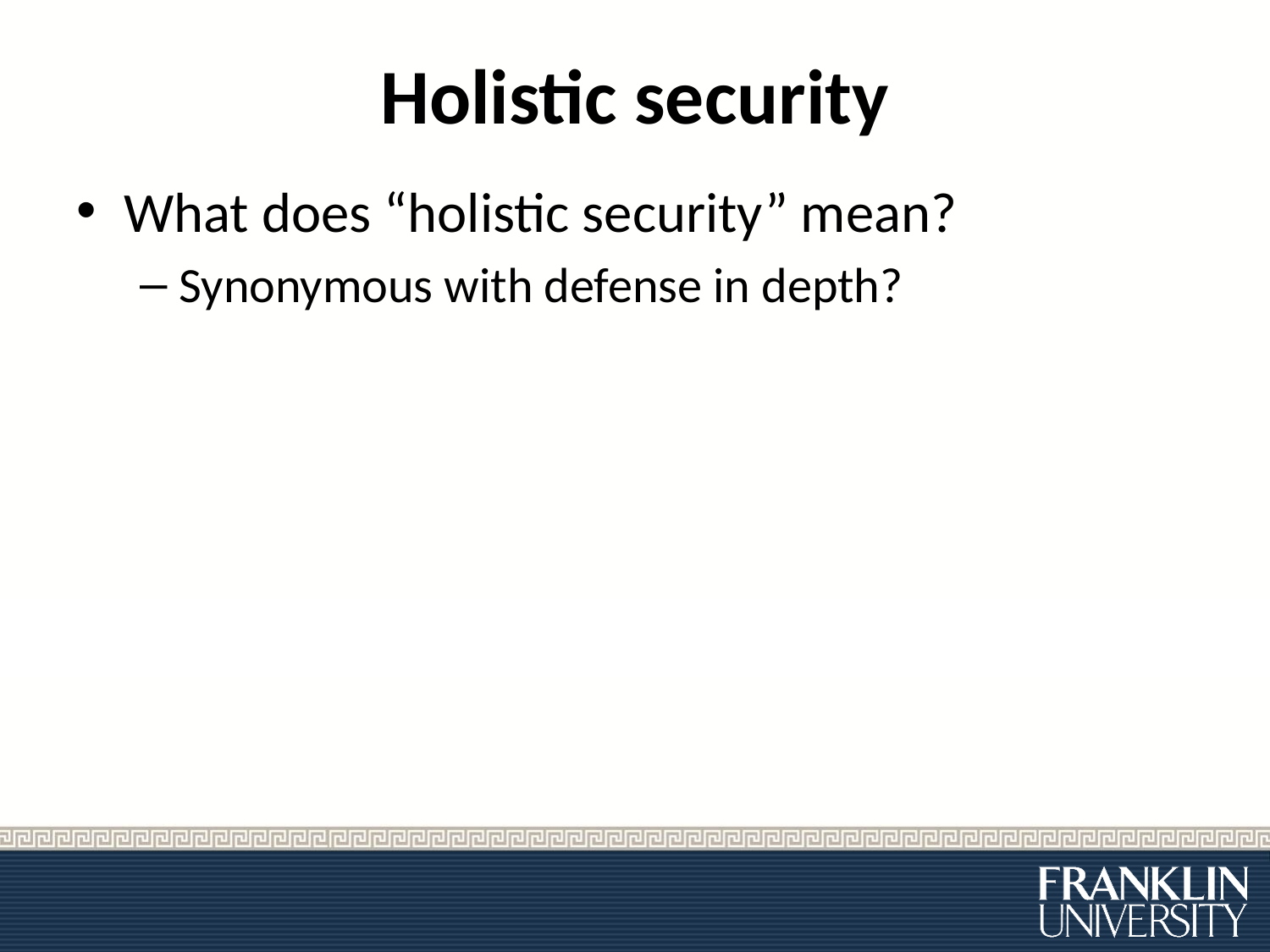

# Holistic security
What does “holistic security” mean?
Synonymous with defense in depth?